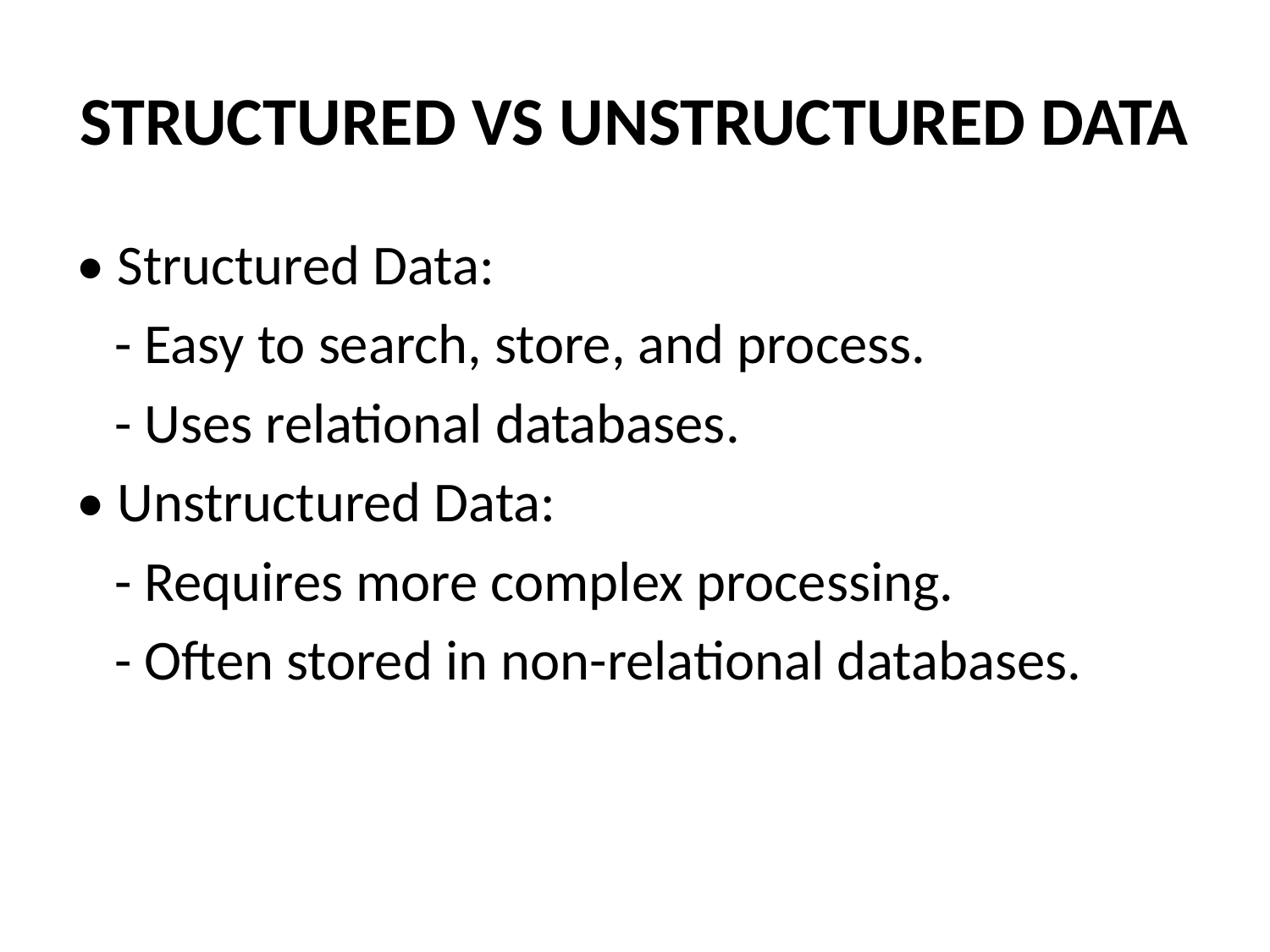

# STRUCTURED VS UNSTRUCTURED DATA
• Structured Data:
   - Easy to search, store, and process.
   - Uses relational databases.
• Unstructured Data:
   - Requires more complex processing.
   - Often stored in non-relational databases.